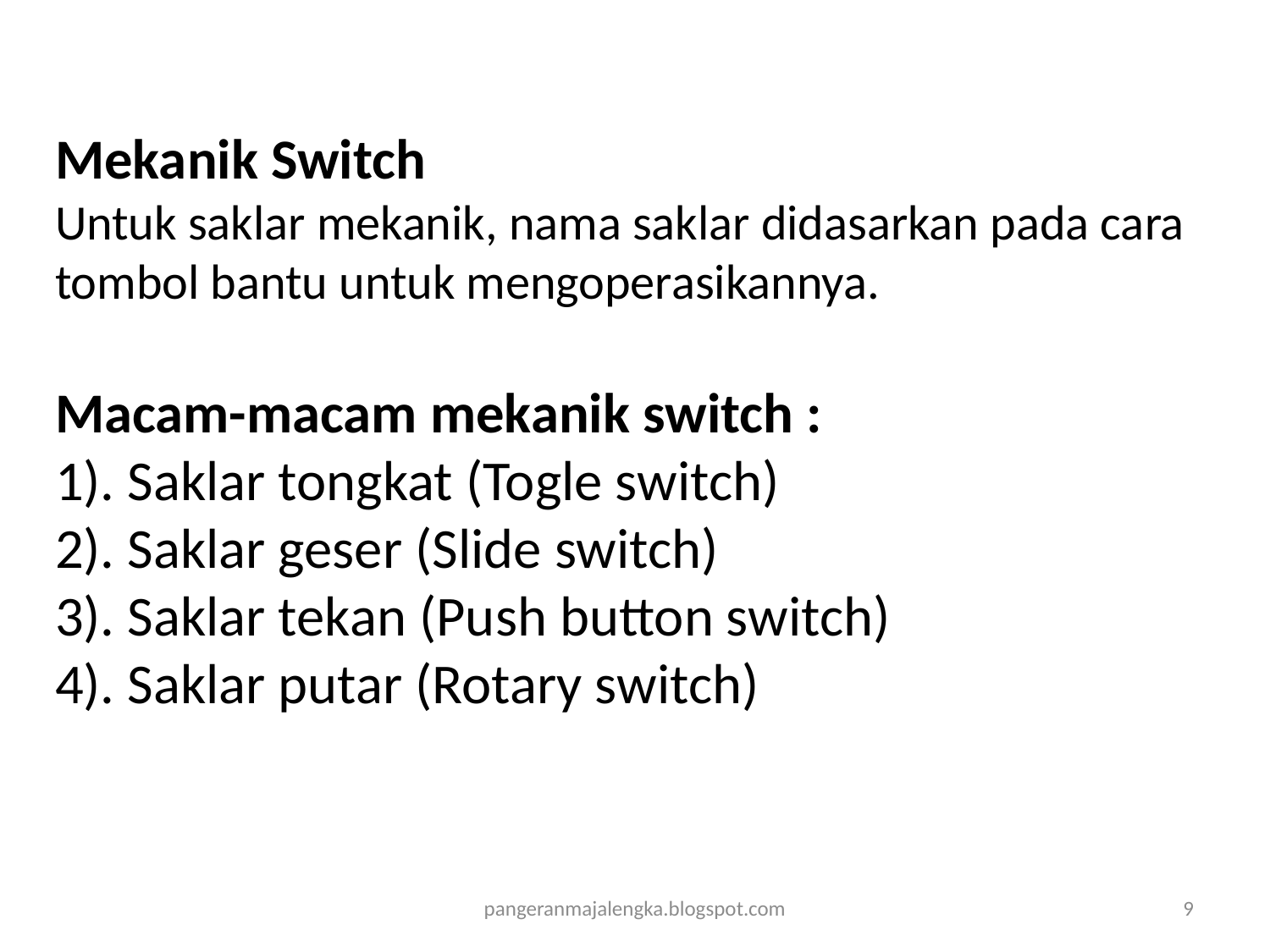

# Mekanik Switch Untuk saklar mekanik, nama saklar didasarkan pada cara tombol bantu untuk mengoperasikannya. Macam-macam mekanik switch : 1). Saklar tongkat (Togle switch) 2). Saklar geser (Slide switch) 3). Saklar tekan (Push button switch) 4). Saklar putar (Rotary switch)
pangeranmajalengka.blogspot.com
9